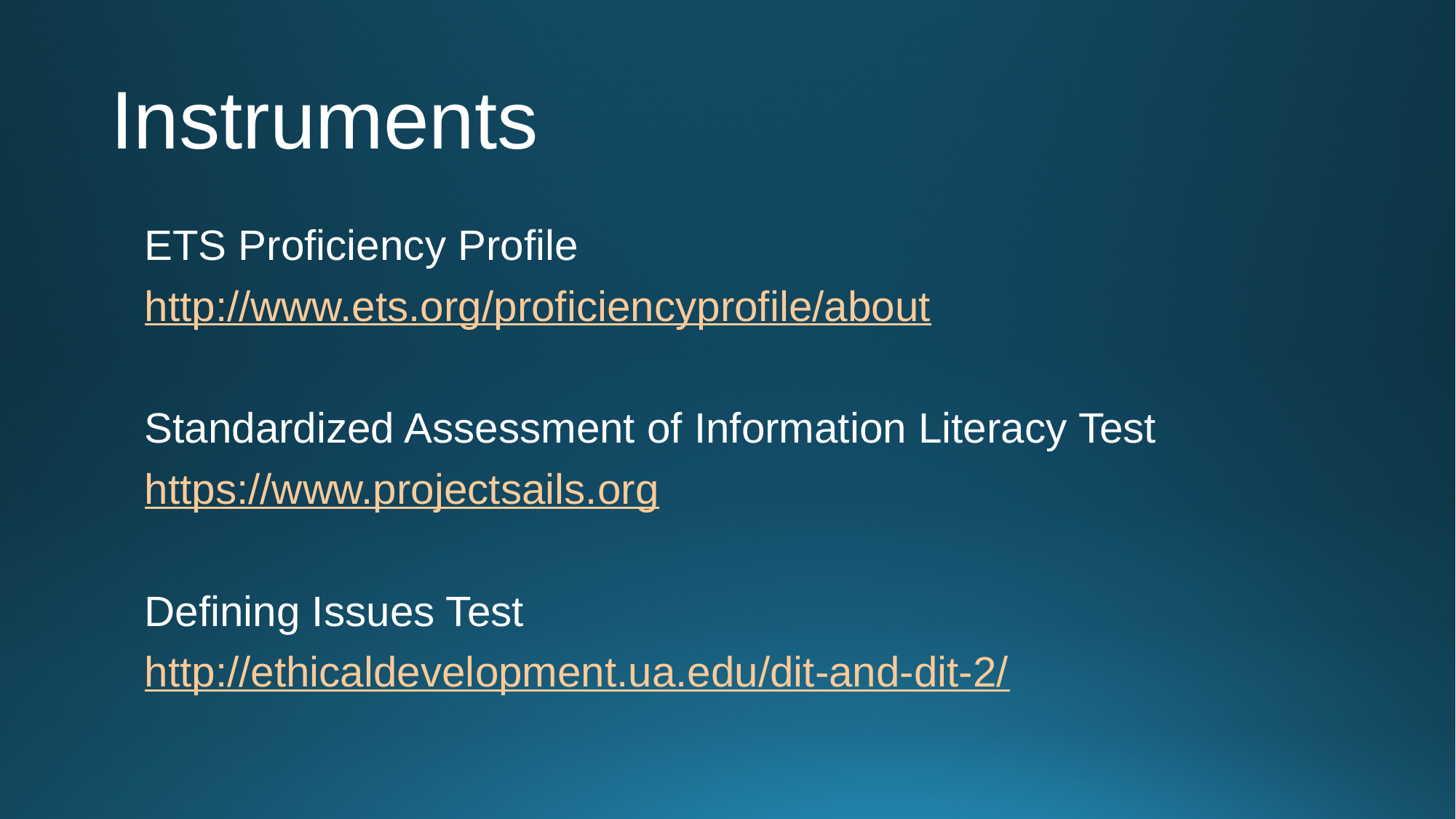

# Instruments
ETS Proficiency Profile
http://www.ets.org/proficiencyprofile/about

Standardized Assessment of Information Literacy Test
https://www.projectsails.org

Defining Issues Test
http://ethicaldevelopment.ua.edu/dit-and-dit-2/